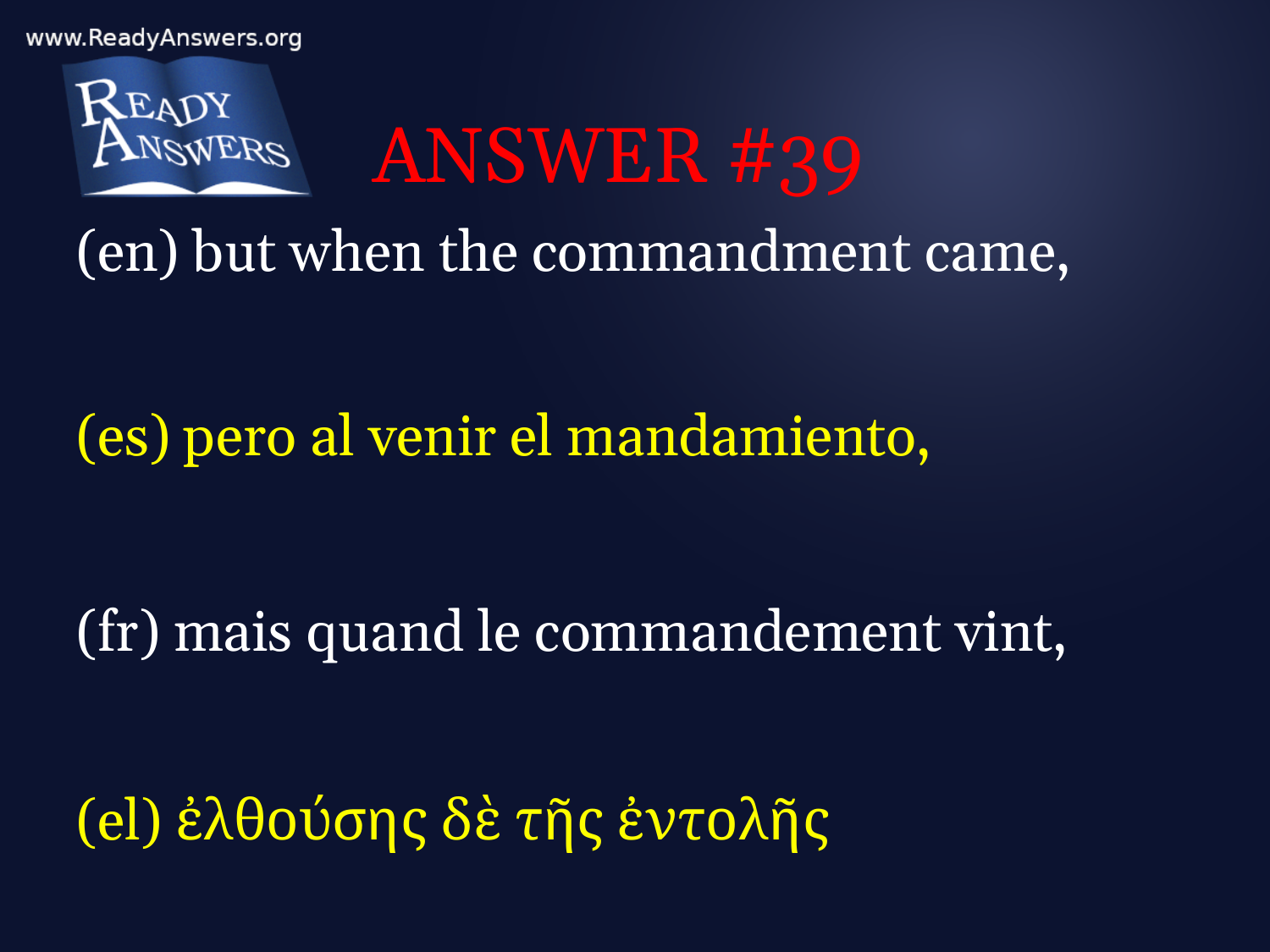

# ANSWER #39
(en) but when the commandment came,
(es) pero al venir el mandamiento,
(fr) mais quand le commandement vint,
(el) ἐλθούσης δὲ τῆς ἐντολῆς